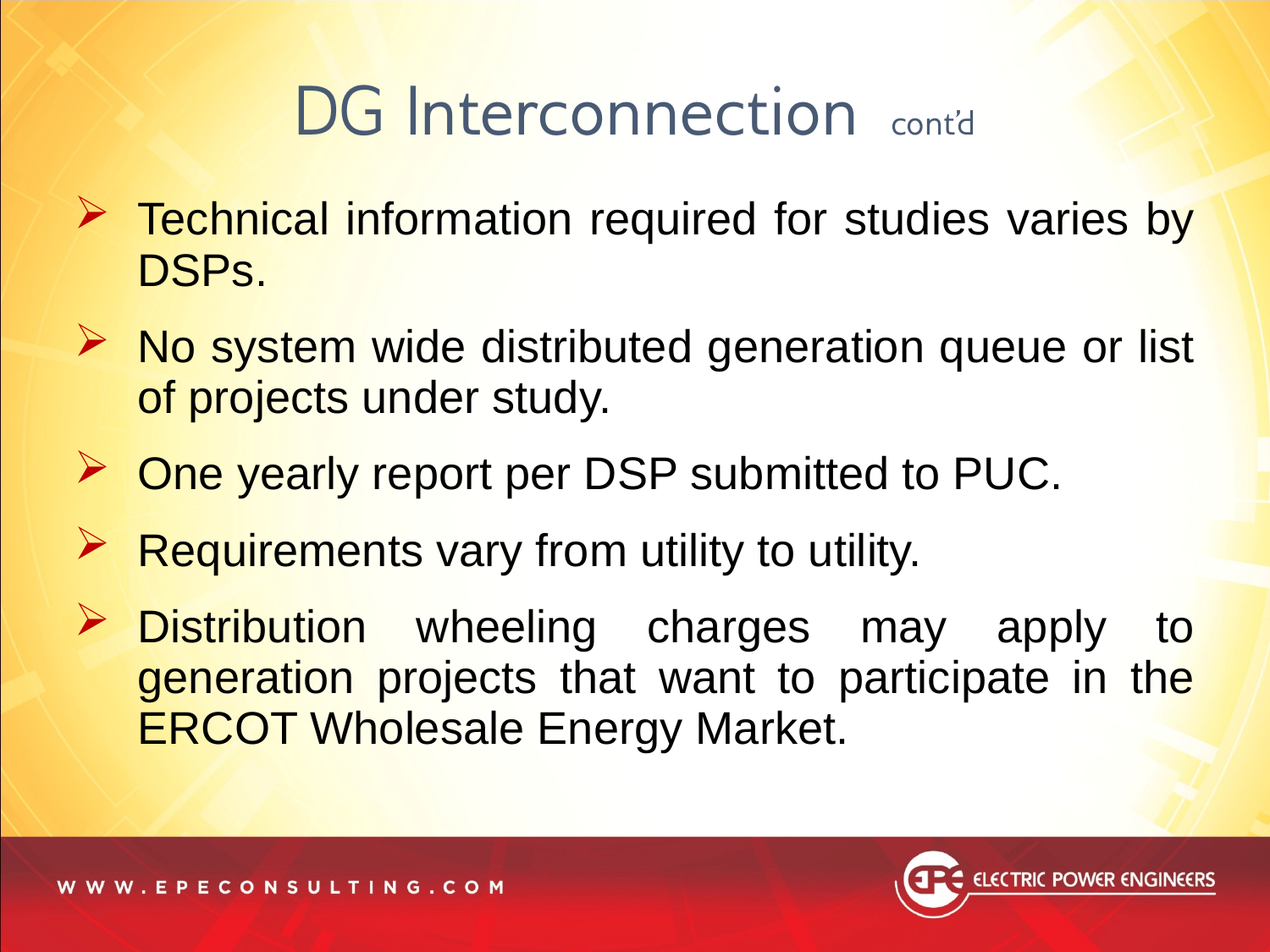

DG Interconnection   	cont’d
Technical information required for studies varies by DSPs.
No system wide distributed generation queue or list of projects under study.
One yearly report per DSP submitted to PUC.
Requirements vary from utility to utility.
Distribution wheeling charges may apply to generation projects that want to participate in the ERCOT Wholesale Energy Market.